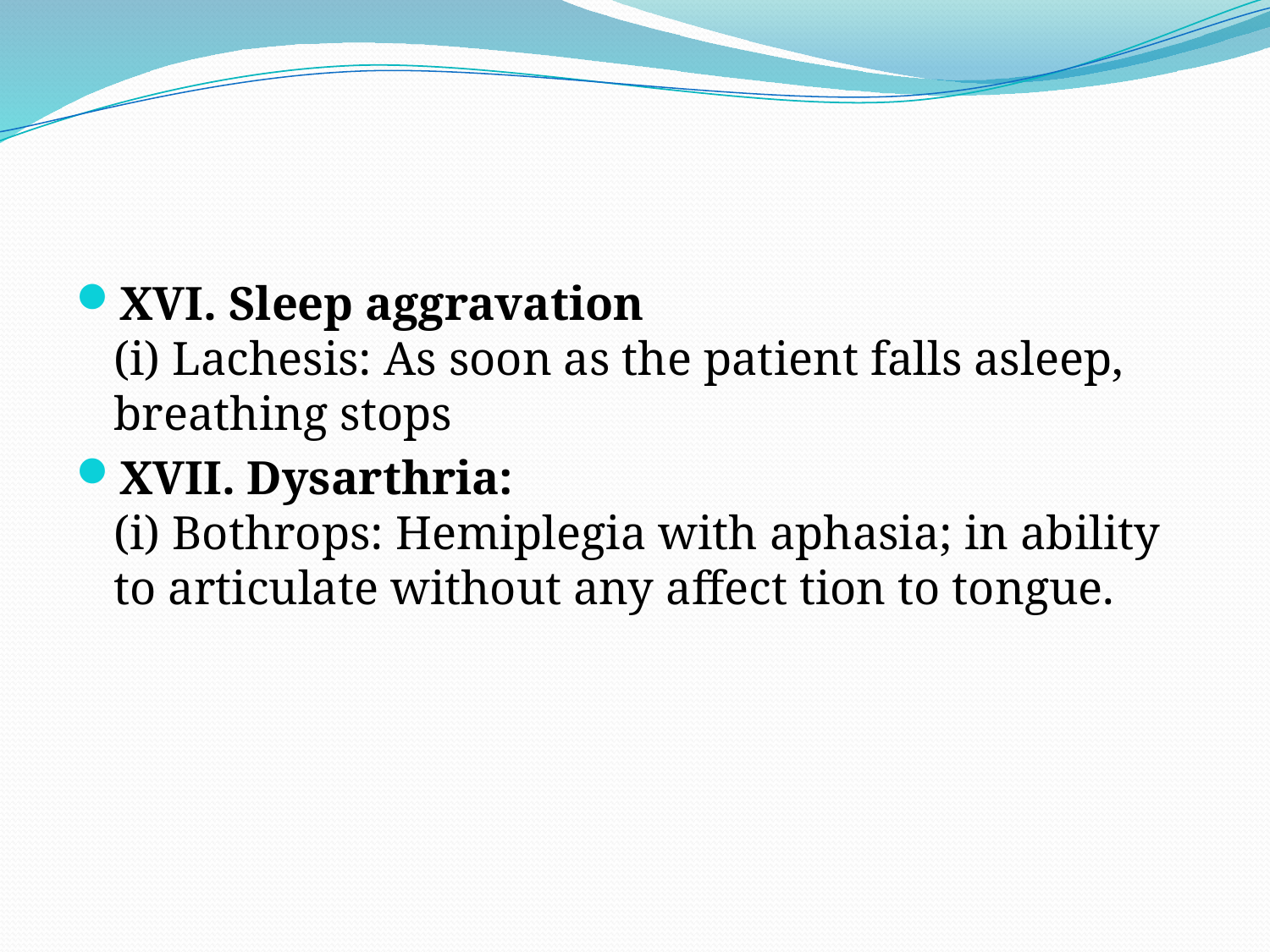

#
XVI. Sleep aggravation
(i) Lachesis: As soon as the patient falls asleep, breathing stops
XVII. Dysarthria:
(i) Bothrops: Hemiplegia with aphasia; in ability to articulate without any affect tion to tongue.